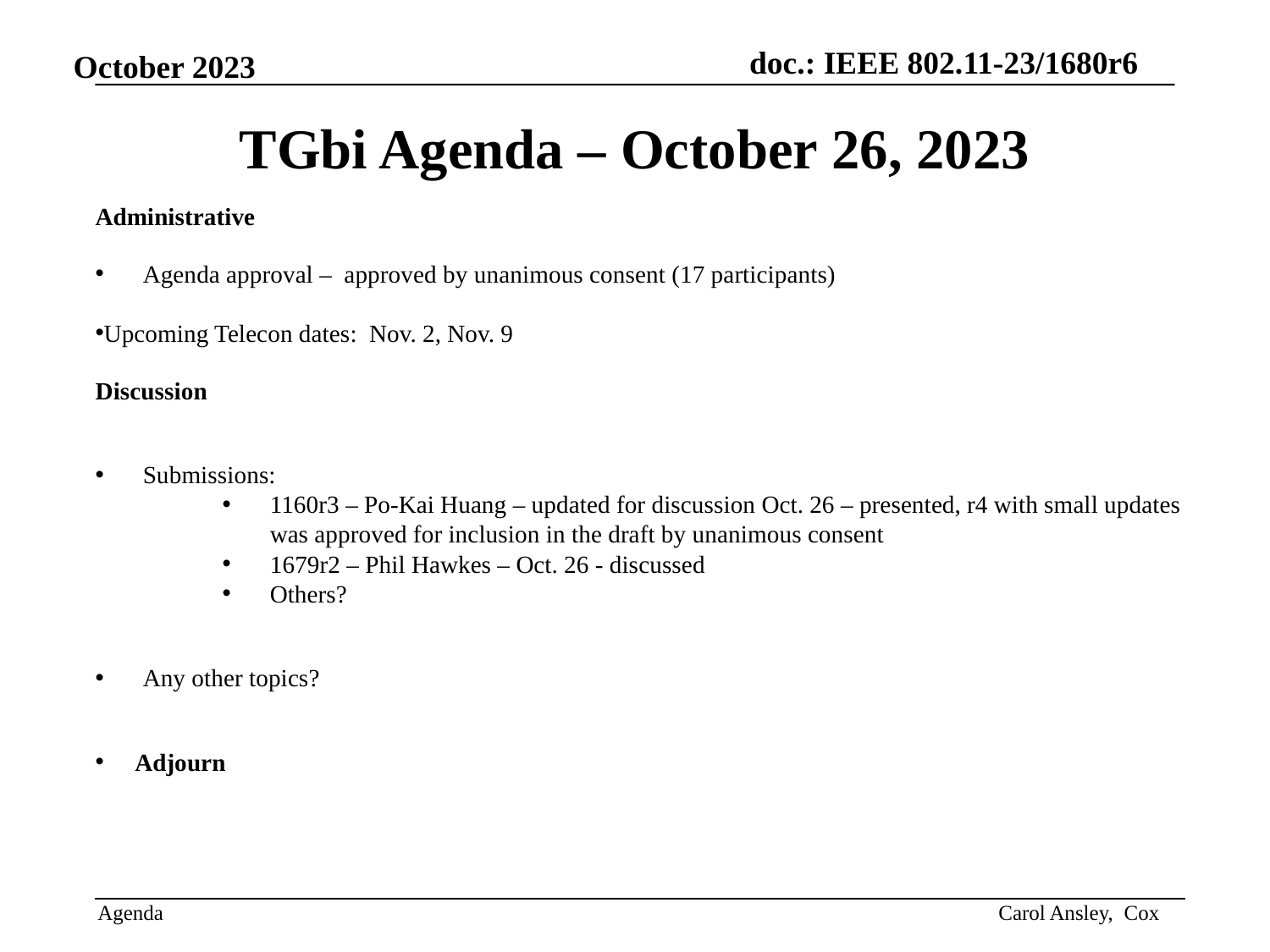

# TGbi Agenda – October 26, 2023
Administrative

Agenda approval –  approved by unanimous consent (17 participants)

Upcoming Telecon dates:  Nov. 2, Nov. 9

Discussion

Submissions:
1160r3 – Po-Kai Huang – updated for discussion Oct. 26 – presented, r4 with small updates was approved for inclusion in the draft by unanimous consent
1679r2 – Phil Hawkes – Oct. 26 - discussed
Others?

Any other topics?

Adjourn